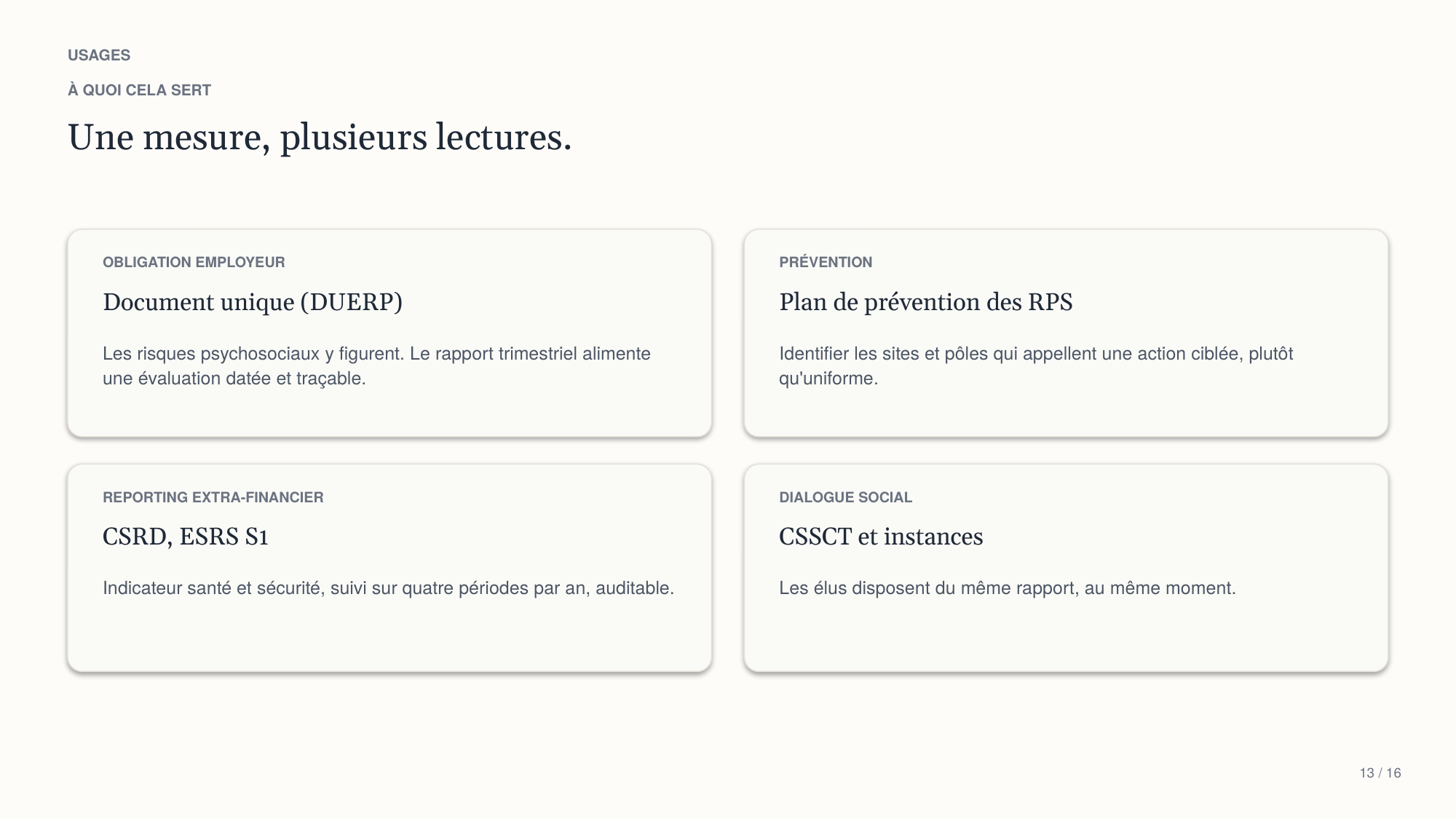

USAGES
À QUOI CELA SERT
Une mesure, plusieurs lectures.

OBLIGATION EMPLOYEUR
PRÉVENTION
Document unique (DUERP)
Plan de prévention des RPS
Les risques psychosociaux y figurent. Le rapport trimestriel alimente une évaluation datée et traçable.
Identifier les sites et pôles qui appellent une action ciblée, plutôt qu'uniforme.

REPORTING EXTRA-FINANCIER
DIALOGUE SOCIAL
CSRD, ESRS S1
CSSCT et instances
Indicateur santé et sécurité, suivi sur quatre périodes par an, auditable.
Les élus disposent du même rapport, au même moment.
13 / 16